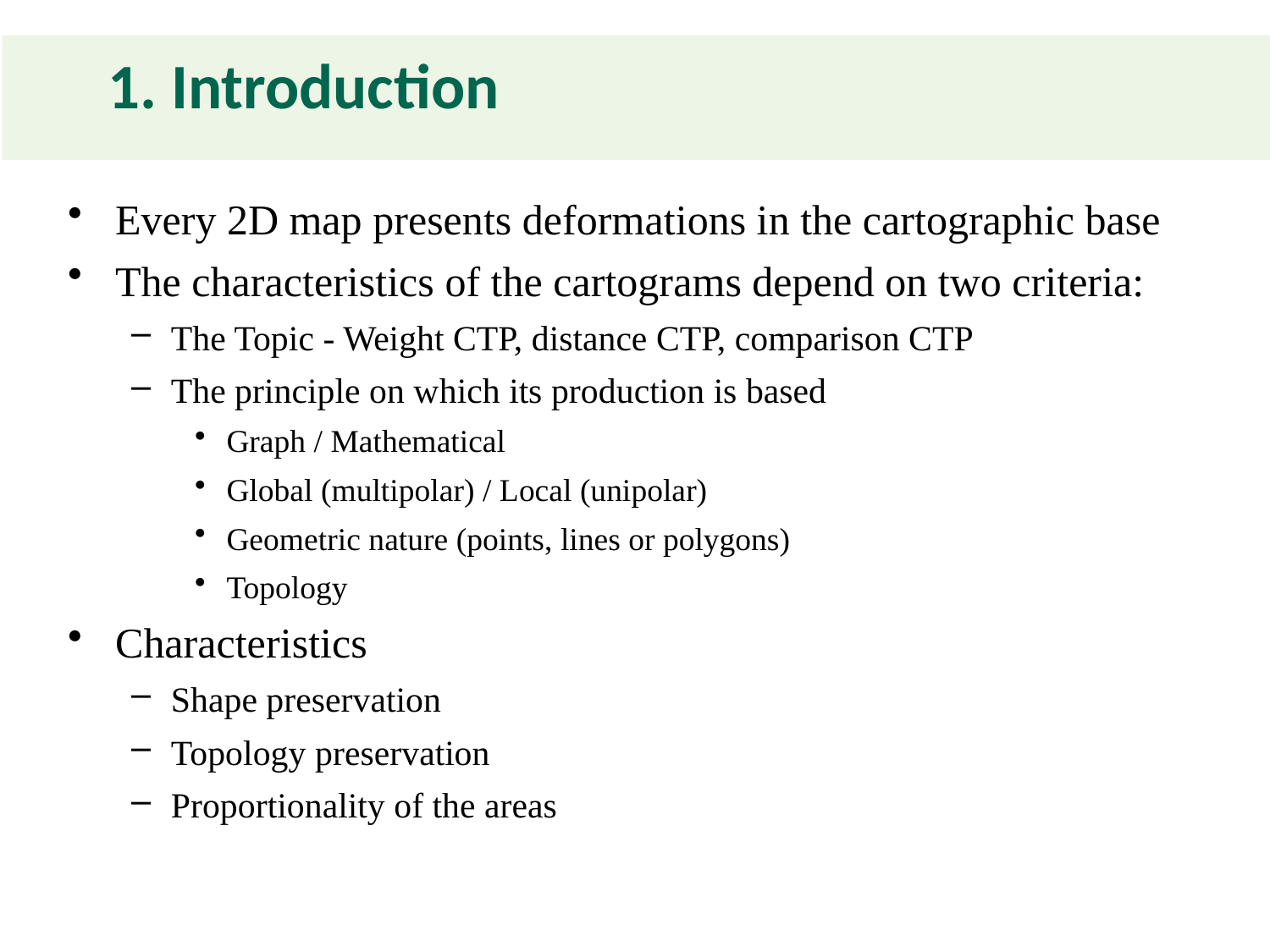

# 1. Introduction
Every 2D map presents deformations in the cartographic base
The characteristics of the cartograms depend on two criteria:
The Topic - Weight CTP, distance CTP, comparison CTP
The principle on which its production is based
Graph / Mathematical
Global (multipolar) / Local (unipolar)
Geometric nature (points, lines or polygons)
Topology
Characteristics
Shape preservation
Topology preservation
Proportionality of the areas